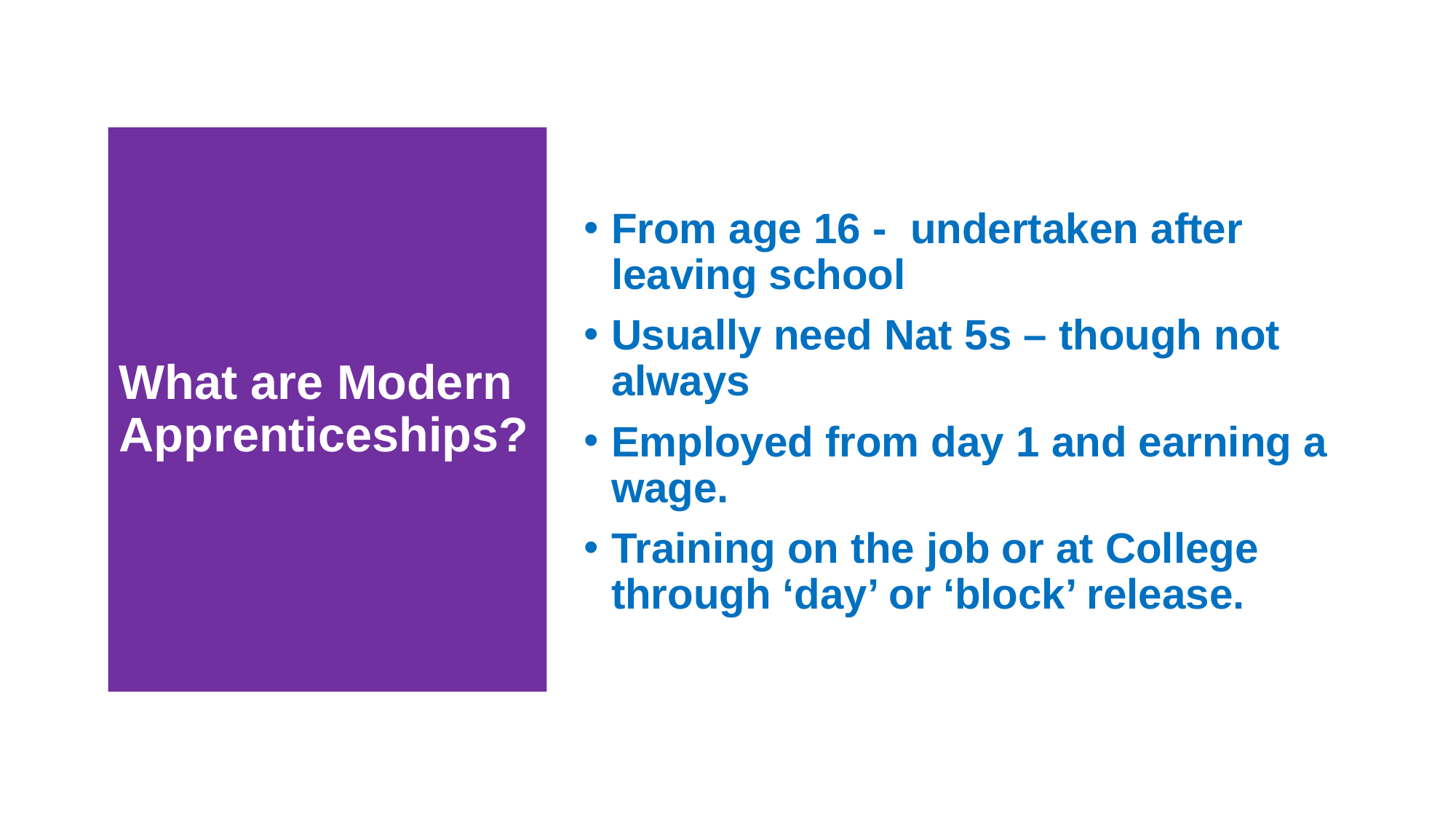

From age 16 -  undertaken after leaving school
Usually need Nat 5s – though not always
Employed from day 1 and earning a wage.
Training on the job or at College through ‘day’ or ‘block’ release.

# What are Modern Apprenticeships?